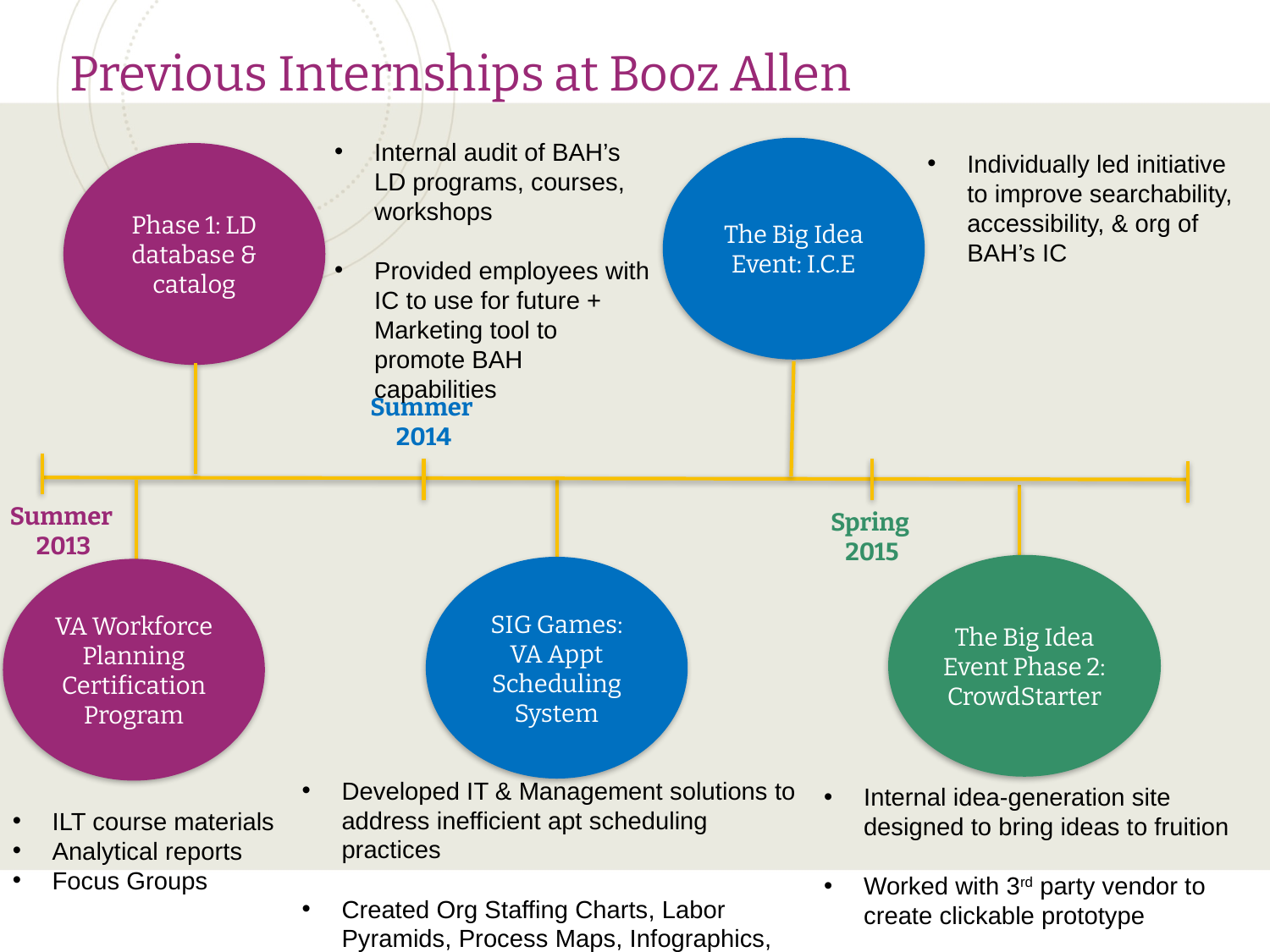

# Previous Internships at Booz Allen
Internal audit of BAH’s LD programs, courses, workshops

Provided employees with IC to use for future + Marketing tool to promote BAH capabilities
The Big Idea Event: I.C.E
Individually led initiative to improve searchability, accessibility, & org of BAH’s IC
Phase 1: LD database & catalog
Summer
2014
Summer
2013
Spring
2015
The Big Idea Event Phase 2:
CrowdStarter
SIG Games: VA Appt Scheduling System
VA Workforce Planning Certification Program
Developed IT & Management solutions to address inefficient apt scheduling practices

Created Org Staffing Charts, Labor Pyramids, Process Maps, Infographics, Cost Analysis Chart
Internal idea-generation site designed to bring ideas to fruition

Worked with 3rd party vendor to create clickable prototype
ILT course materials
Analytical reports
Focus Groups